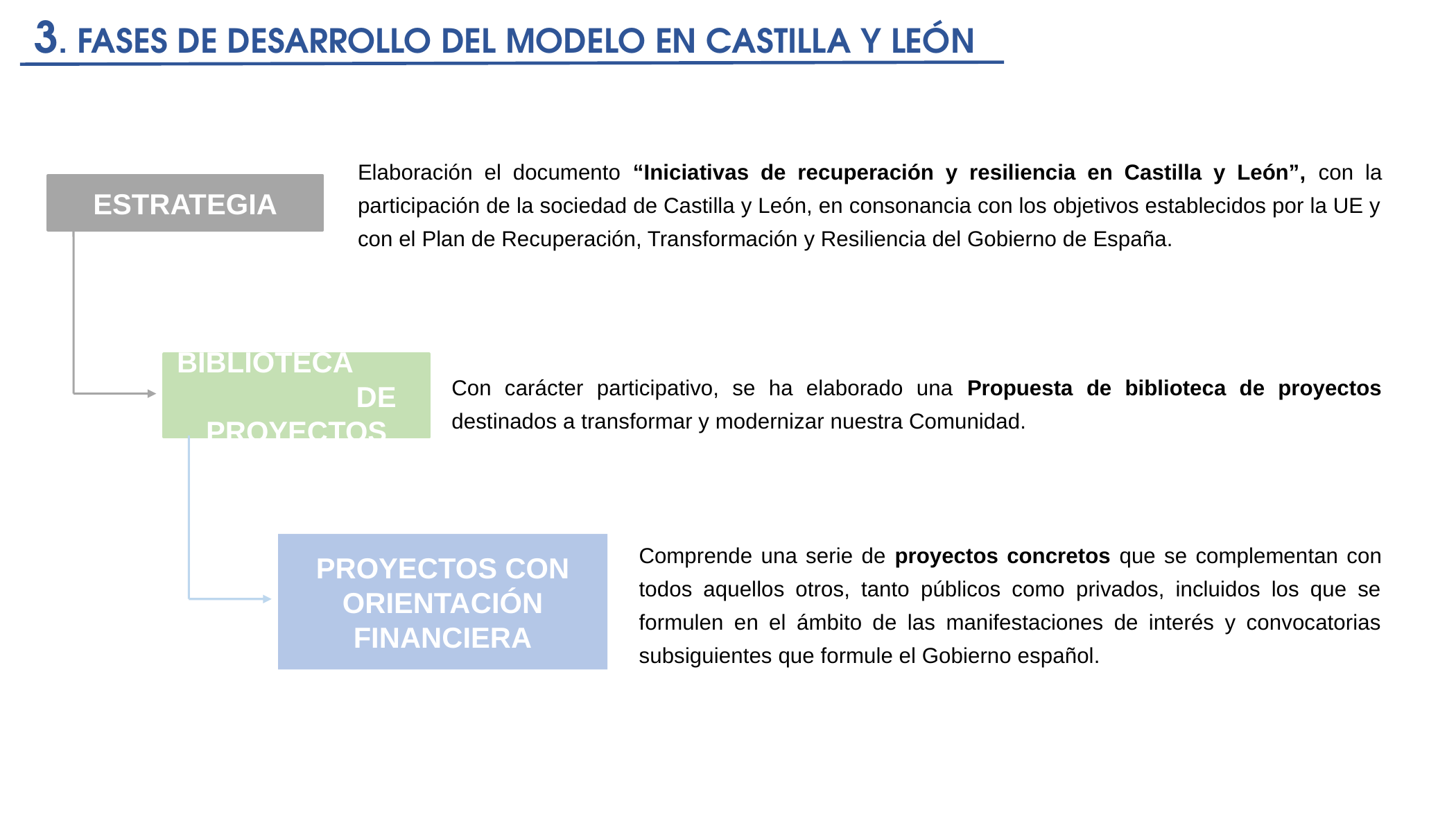

3. FASES DE DESARROLLO DEL MODELO EN CASTILLA Y LEÓN

Elaboración el documento “Iniciativas de recuperación y resiliencia en Castilla y León”, con la participación de la sociedad de Castilla y León, en consonancia con los objetivos establecidos por la UE y con el Plan de Recuperación, Transformación y Resiliencia del Gobierno de España.
ESTRATEGIA

BIBLIOTECA                             DE PROYECTOS
Con carácter participativo, se ha elaborado una Propuesta de biblioteca de proyectos destinados a transformar y modernizar nuestra Comunidad.

Comprende una serie de proyectos concretos que se complementan con todos aquellos otros, tanto públicos como privados, incluidos los que se formulen en el ámbito de las manifestaciones de interés y convocatorias subsiguientes que formule el Gobierno español.
PROYECTOS CON ORIENTACIÓN FINANCIERA